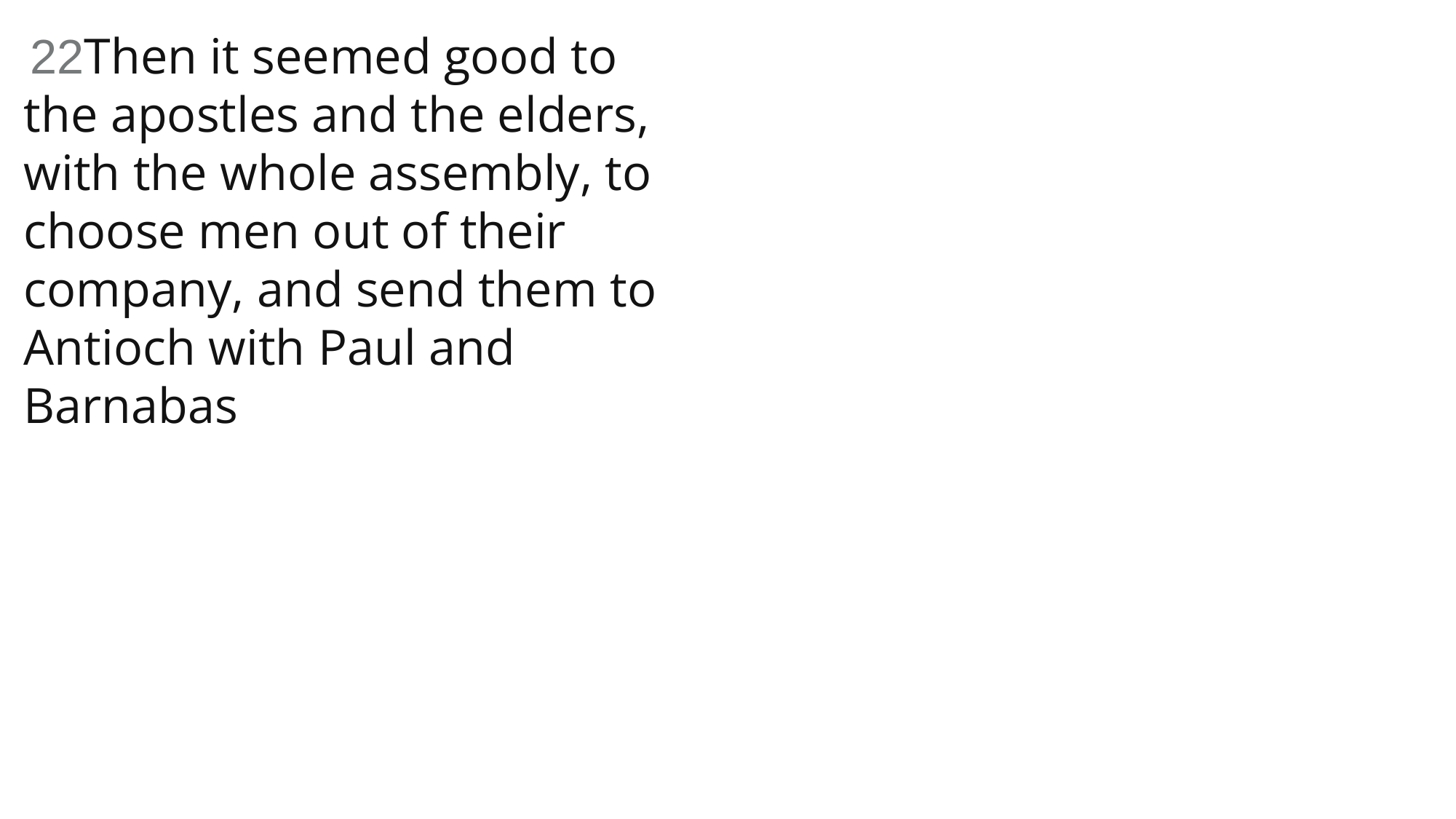

22Then it seemed good to the apostles and the elders, with the whole assembly, to choose men out of their company, and send them to Antioch with Paul and Barnabas